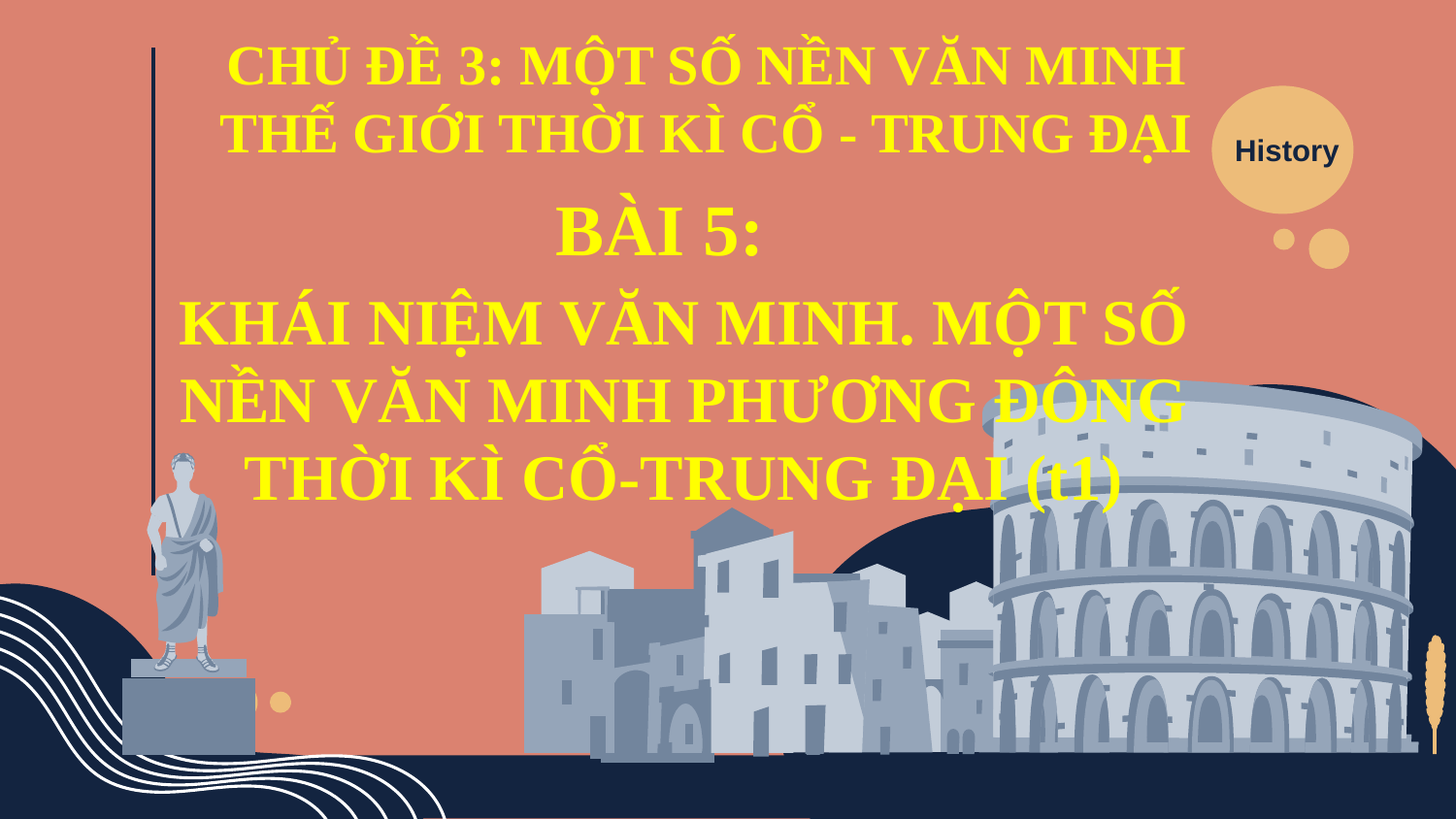

CHỦ ĐỀ 3: MỘT SỐ NỀN VĂN MINH THẾ GIỚI THỜI KÌ CỔ - TRUNG ĐẠI

History

BÀI 5:
# KHÁI NIỆM VĂN MINH. MỘT SỐ NỀN VĂN MINH PHƯƠNG ĐÔNG THỜI KÌ CỔ-TRUNG ĐẠI (t1)